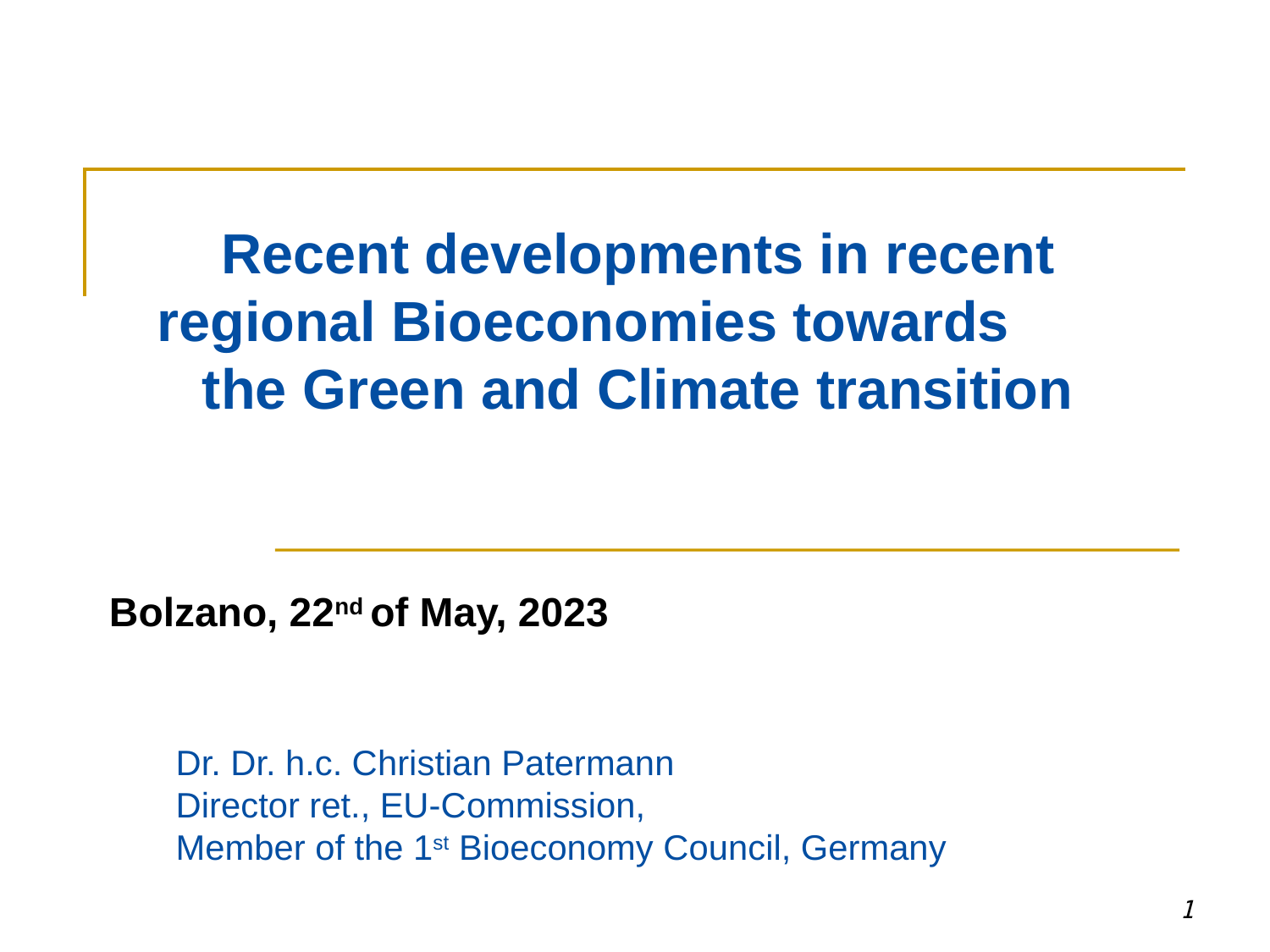

Recent developments in recent  regional Bioeconomies towards         the Green and Climate transition
Bolzano, 22nd of May, 2023
Dr. Dr. h.c. Christian Patermann
Director ret., EU-Commission,
Member of the 1st Bioeconomy Council, Germany
1